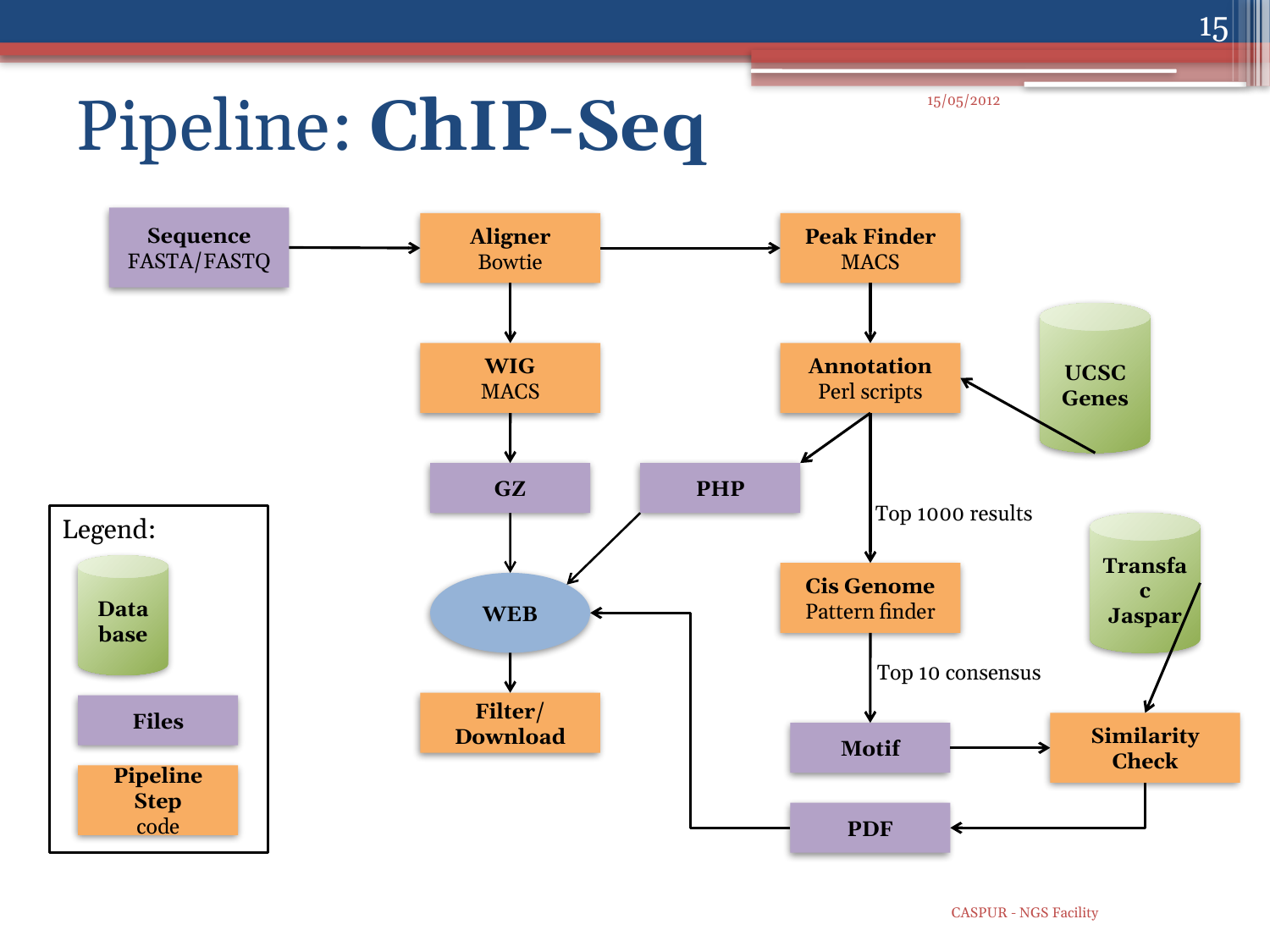

15
# Pipeline: ChIP-Seq
15/05/2012
Sequence
FASTA/FASTQ
Aligner
Bowtie
Peak Finder
MACS
UCSC
Genes
WIG
MACS
Annotation
Perl scripts
GZ
PHP
Top 1000 results
Legend:
Transfac Jaspar
Data
base
Cis Genome
Pattern finder
WEB
Top 10 consensus
Filter/Download
Files
Similarity Check
Motif
Pipeline Step
code
PDF
CASPUR - NGS Facility